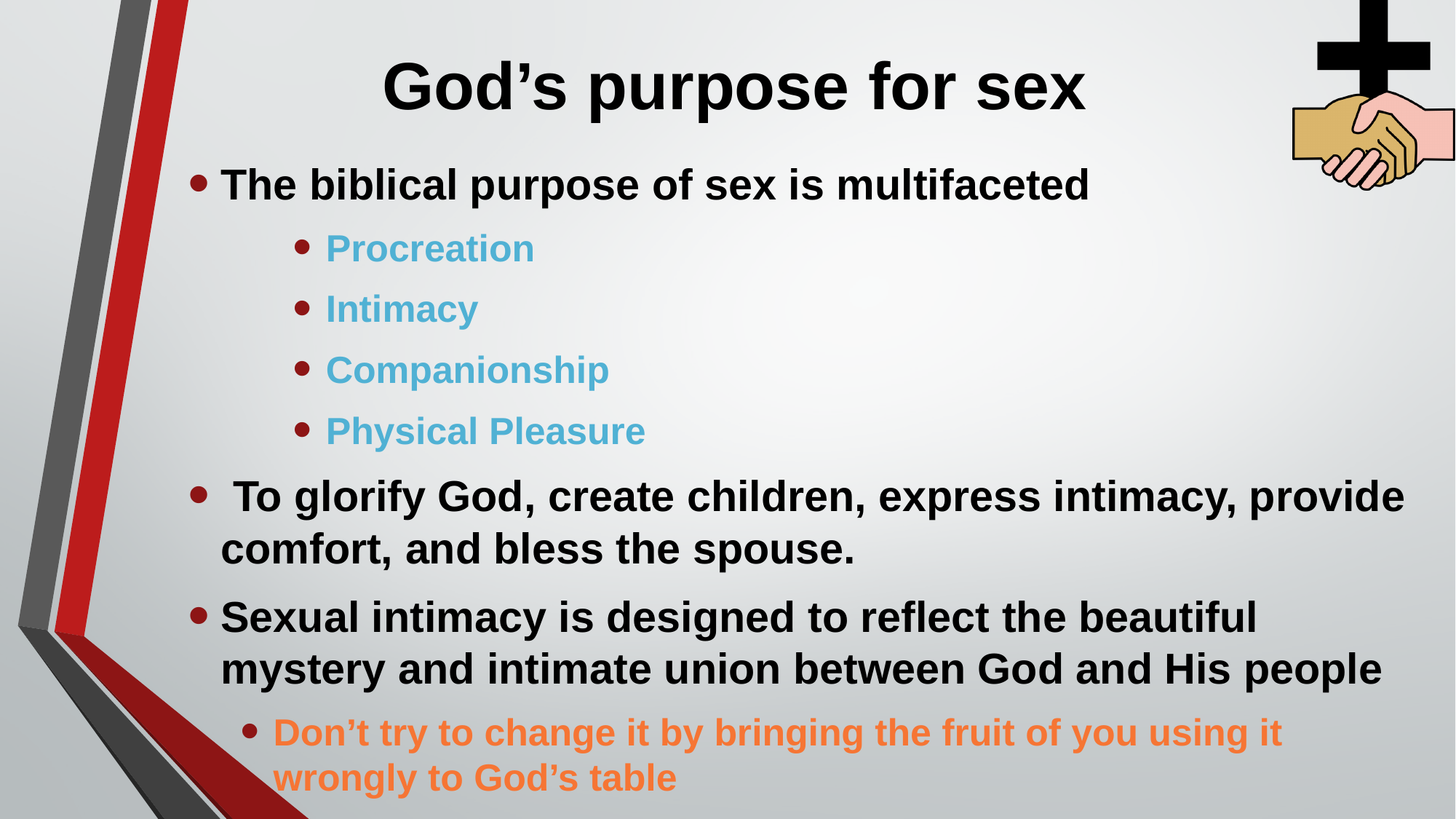

# God’s purpose for sex
The biblical purpose of sex is multifaceted
Procreation
Intimacy
Companionship
Physical Pleasure
 To glorify God, create children, express intimacy, provide comfort, and bless the spouse.
Sexual intimacy is designed to reflect the beautiful mystery and intimate union between God and His people
Don’t try to change it by bringing the fruit of you using it wrongly to God’s table